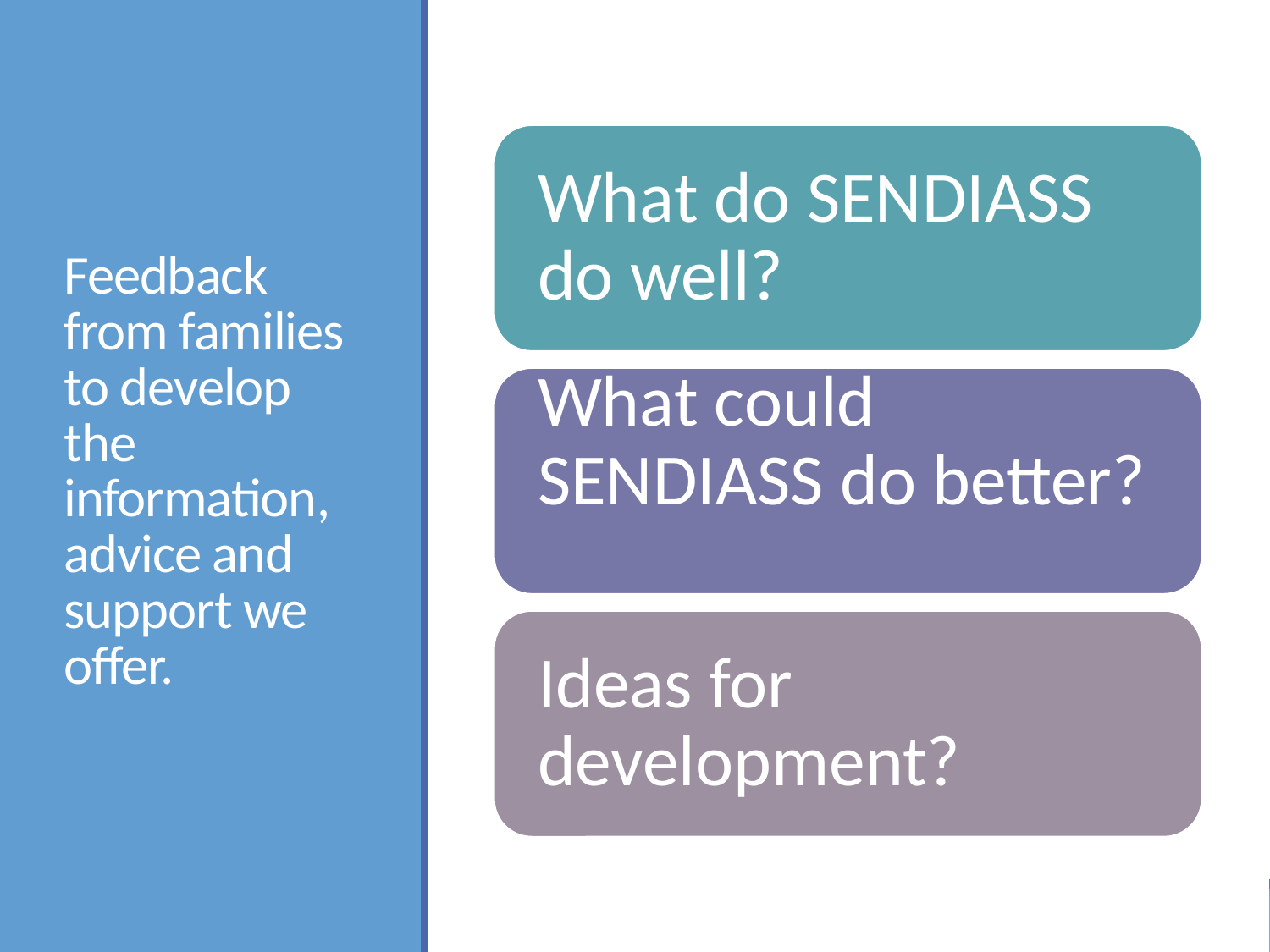

# Feedback from families to develop the information, advice and support we offer.
What do SENDIASS do well?
What could SENDIASS do better?
Ideas for development?